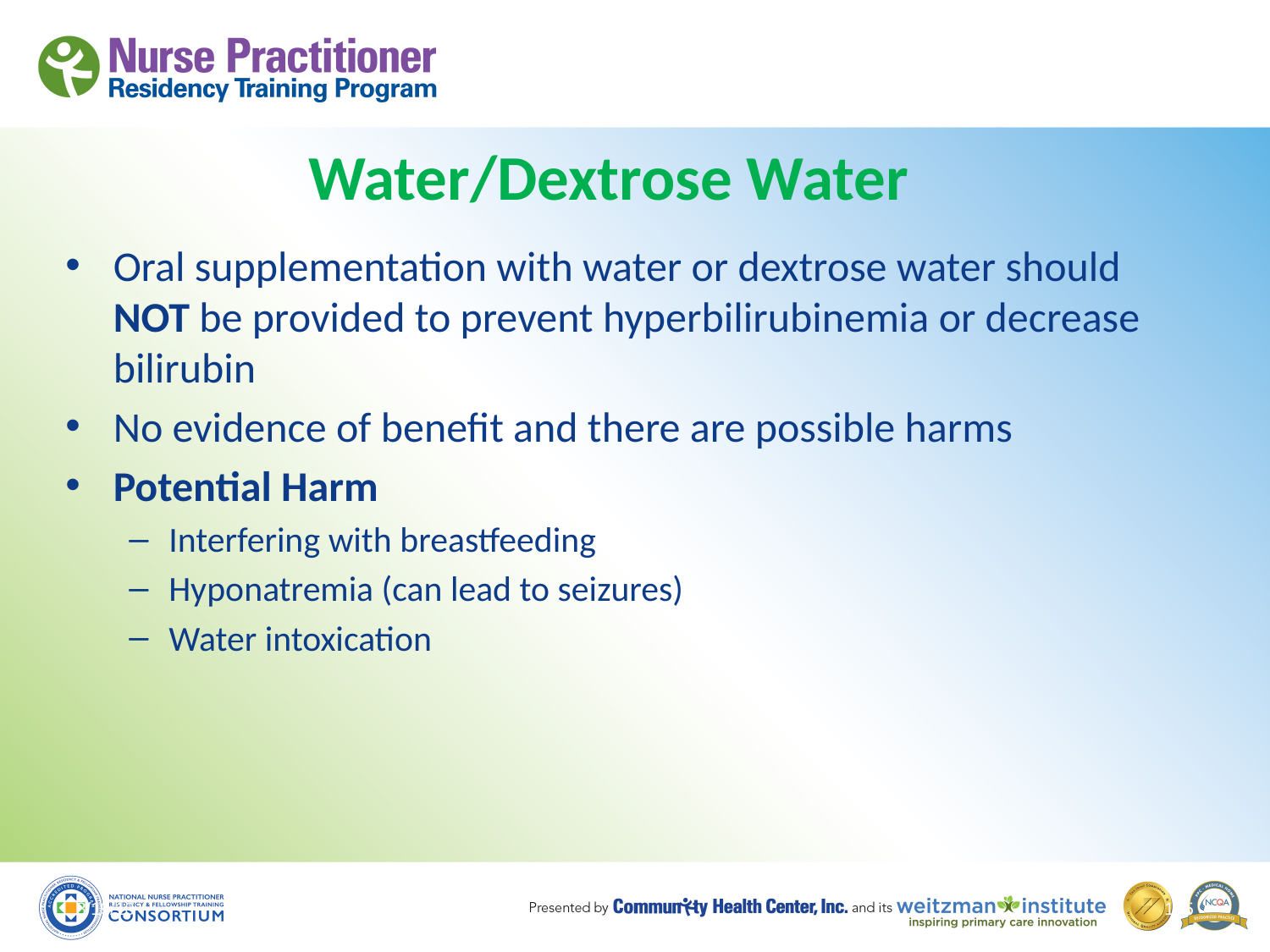

# Water/Dextrose Water
Oral supplementation with water or dextrose water should NOT be provided to prevent hyperbilirubinemia or decrease bilirubin
No evidence of benefit and there are possible harms
Potential Harm
Interfering with breastfeeding
Hyponatremia (can lead to seizures)
Water intoxication
8/19/10
105